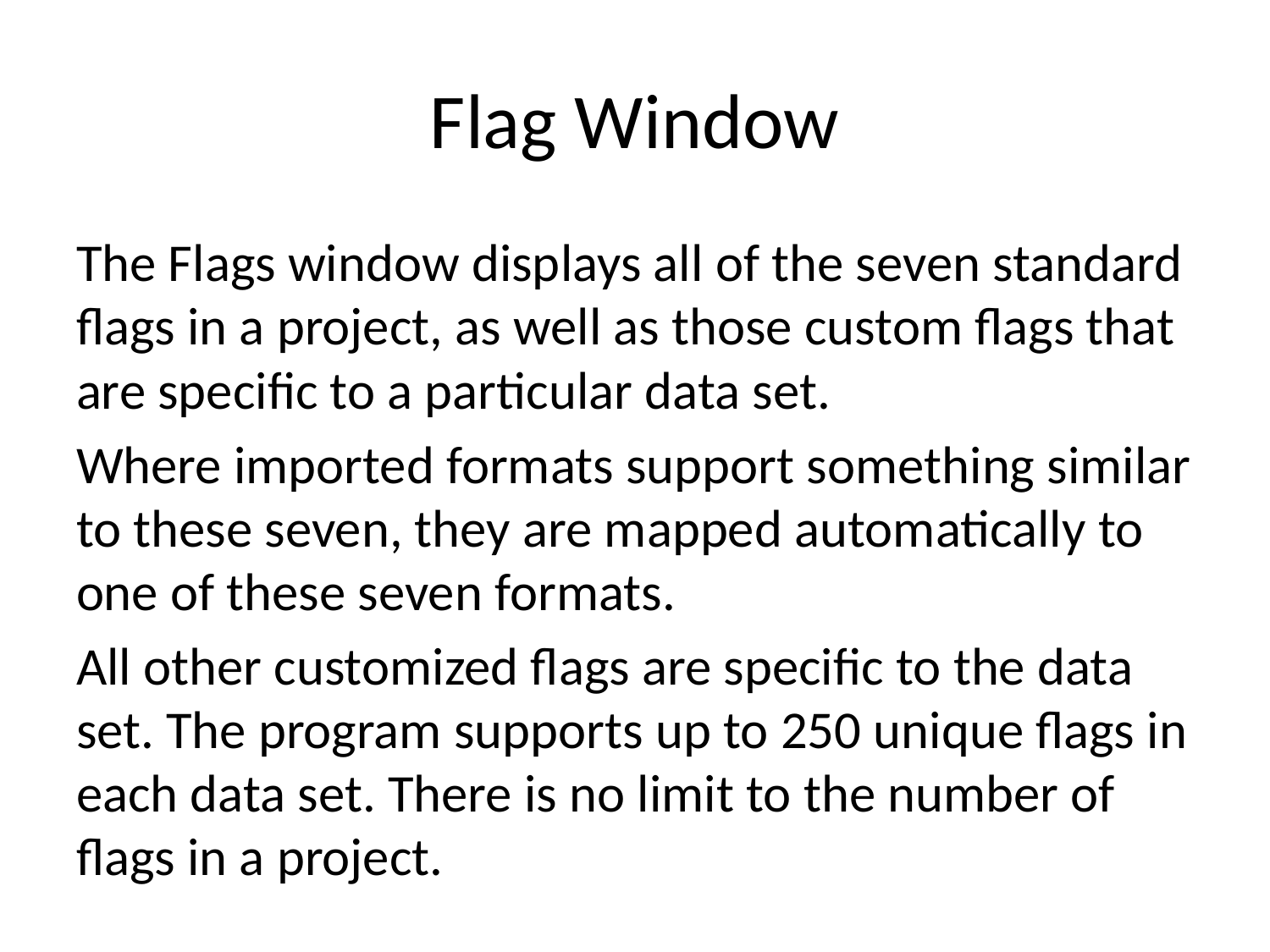

# Flag Window
The Flags window displays all of the seven standard flags in a project, as well as those custom flags that are specific to a particular data set.
Where imported formats support something similar to these seven, they are mapped automatically to one of these seven formats.
All other customized flags are specific to the data set. The program supports up to 250 unique flags in each data set. There is no limit to the number of flags in a project.